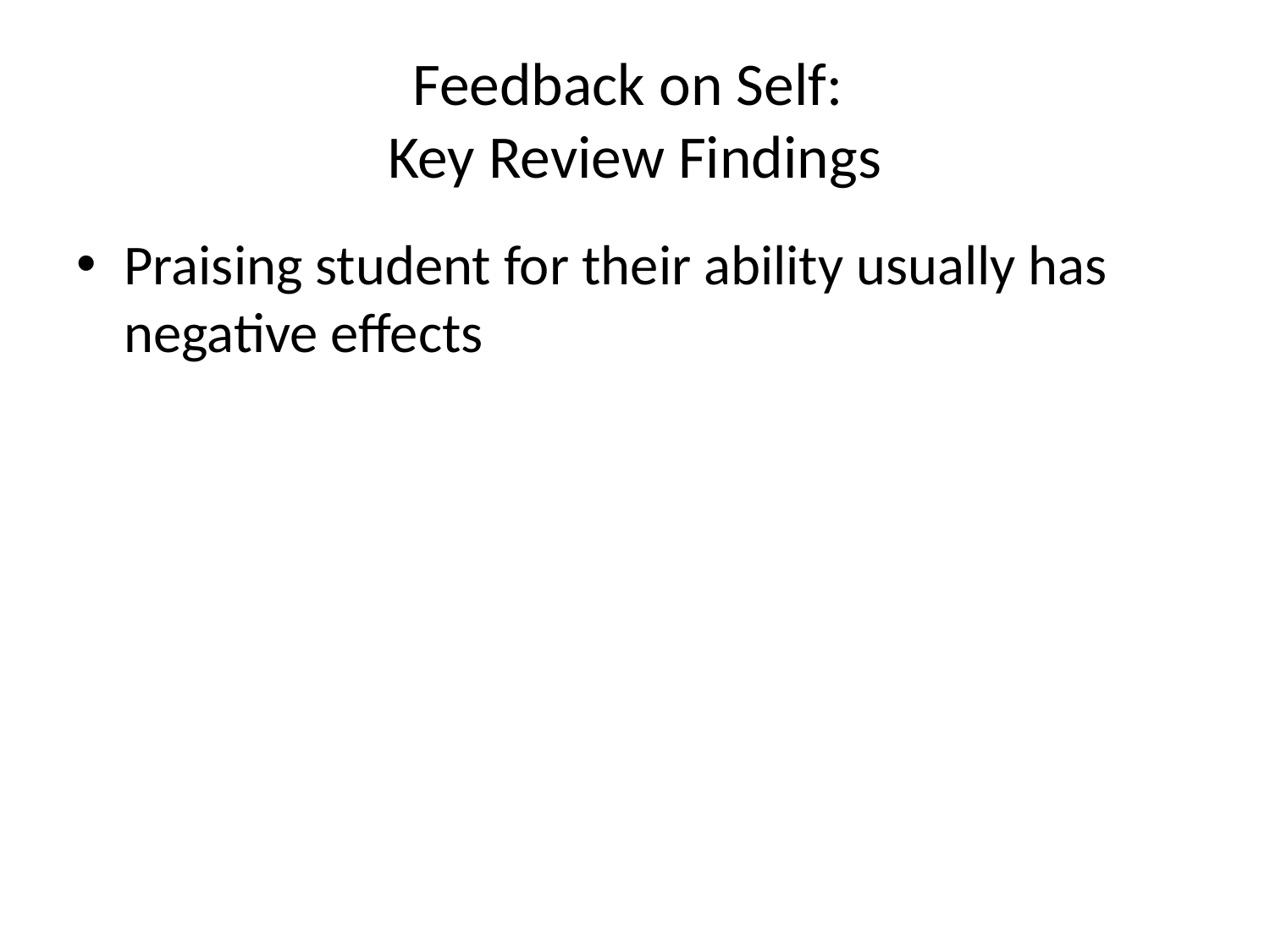

# Feedback on Self: Key Review Findings
Praising student for their ability usually has negative effects